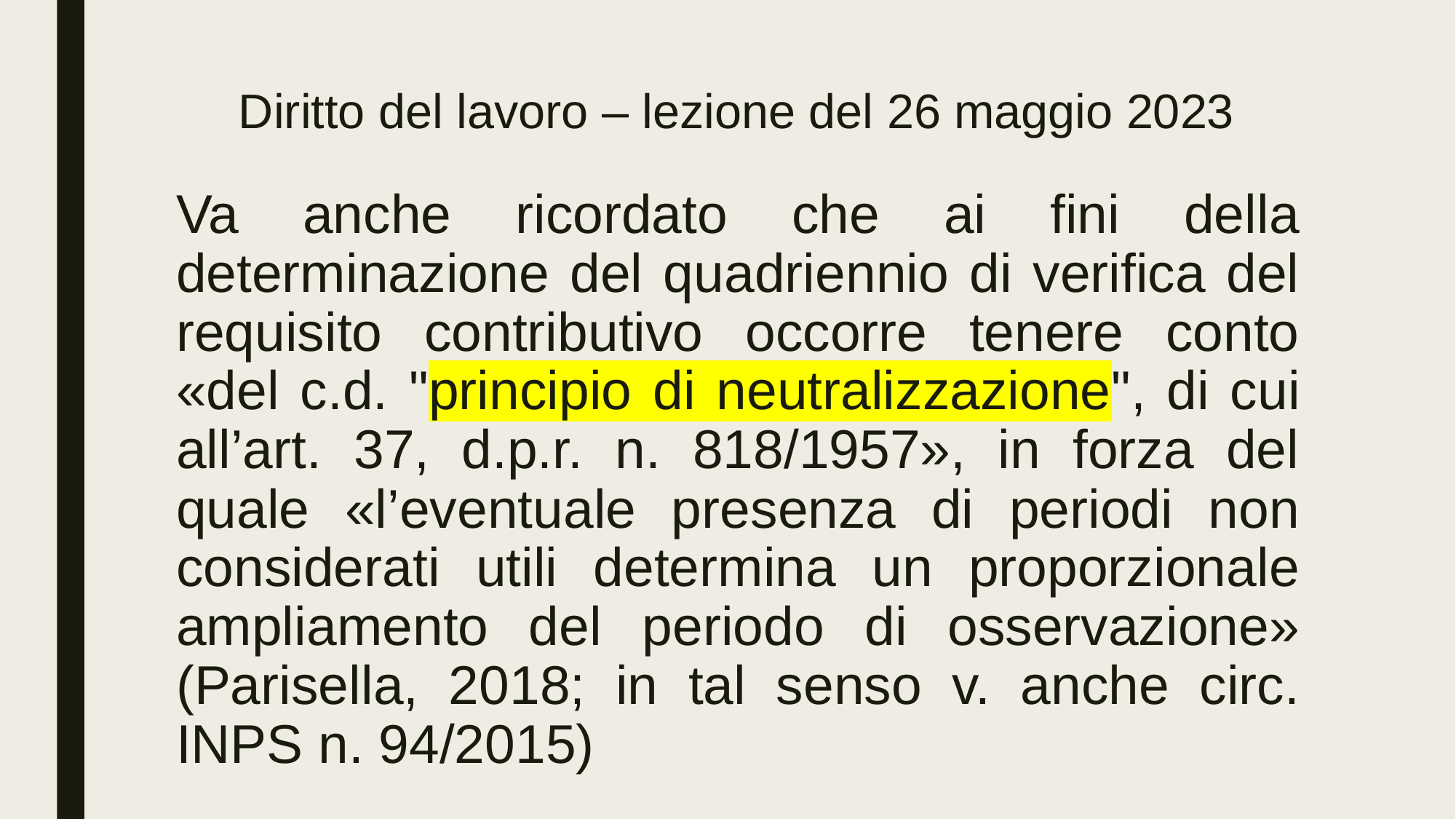

# Diritto del lavoro – lezione del 26 maggio 2023
Va anche ricordato che ai fini della determinazione del quadriennio di verifica del requisito contributivo occorre tenere conto «del c.d. "principio di neutralizzazione", di cui all’art. 37, d.p.r. n. 818/1957», in forza del quale «l’eventuale presenza di periodi non considerati utili determina un proporzionale ampliamento del periodo di osservazione» (Parisella, 2018; in tal senso v. anche circ. INPS n. 94/2015)